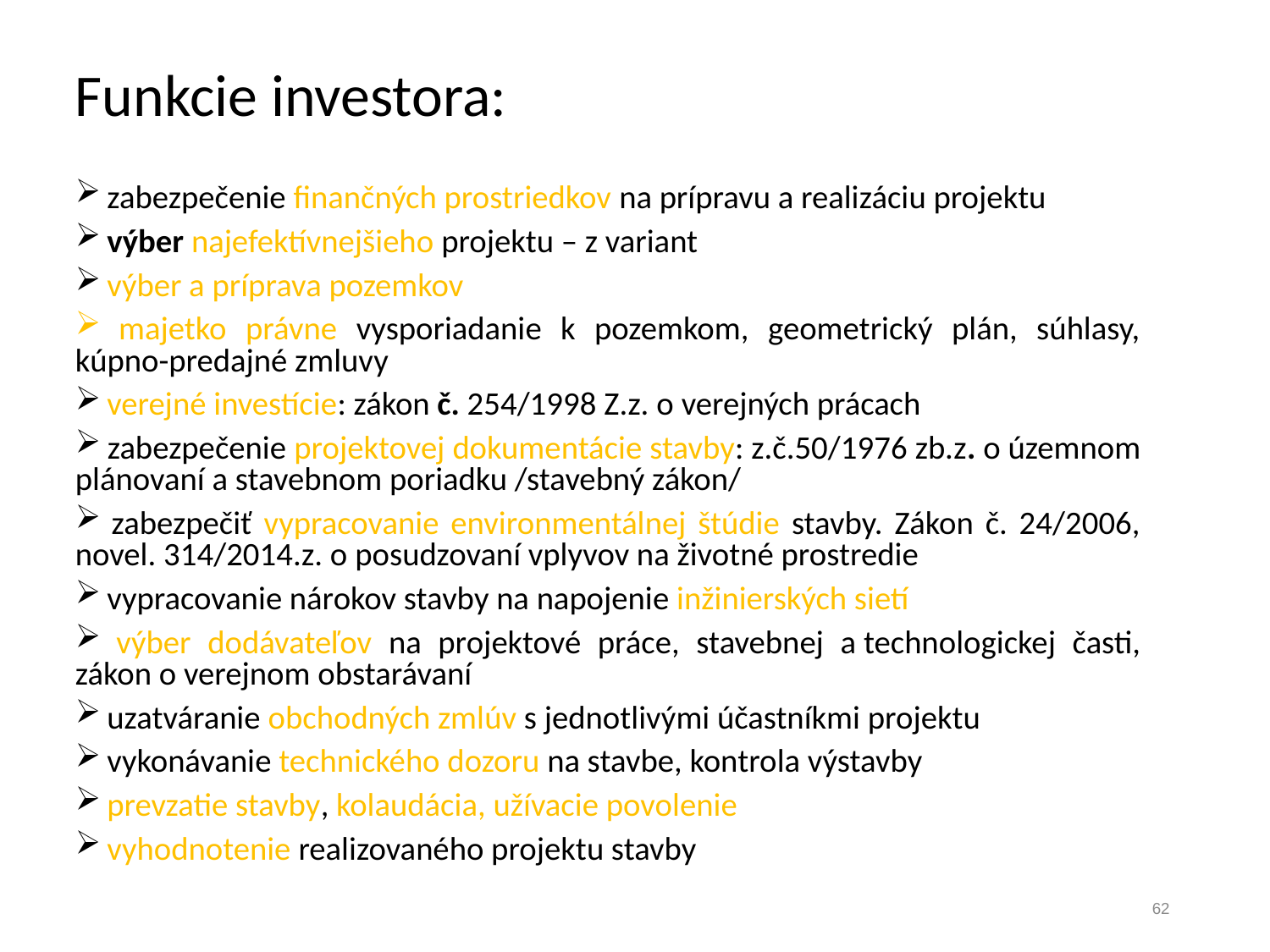

Funkcie investora:

 zabezpečenie finančných prostriedkov na prípravu a realizáciu projektu
 výber najefektívnejšieho projektu – z variant
 výber a príprava pozemkov
 majetko právne vysporiadanie k pozemkom, geometrický plán, súhlasy, kúpno-predajné zmluvy
 verejné investície: zákon č. 254/1998 Z.z. o verejných prácach
 zabezpečenie projektovej dokumentácie stavby: z.č.50/1976 zb.z. o územnom plánovaní a stavebnom poriadku /stavebný zákon/
 zabezpečiť vypracovanie environmentálnej štúdie stavby. Zákon č. 24/2006, novel. 314/2014.z. o posudzovaní vplyvov na životné prostredie
 vypracovanie nárokov stavby na napojenie inžinierských sietí
 výber dodávateľov na projektové práce, stavebnej a technologickej časti, zákon o verejnom obstarávaní
 uzatváranie obchodných zmlúv s jednotlivými účastníkmi projektu
 vykonávanie technického dozoru na stavbe, kontrola výstavby
 prevzatie stavby, kolaudácia, užívacie povolenie
 vyhodnotenie realizovaného projektu stavby

62